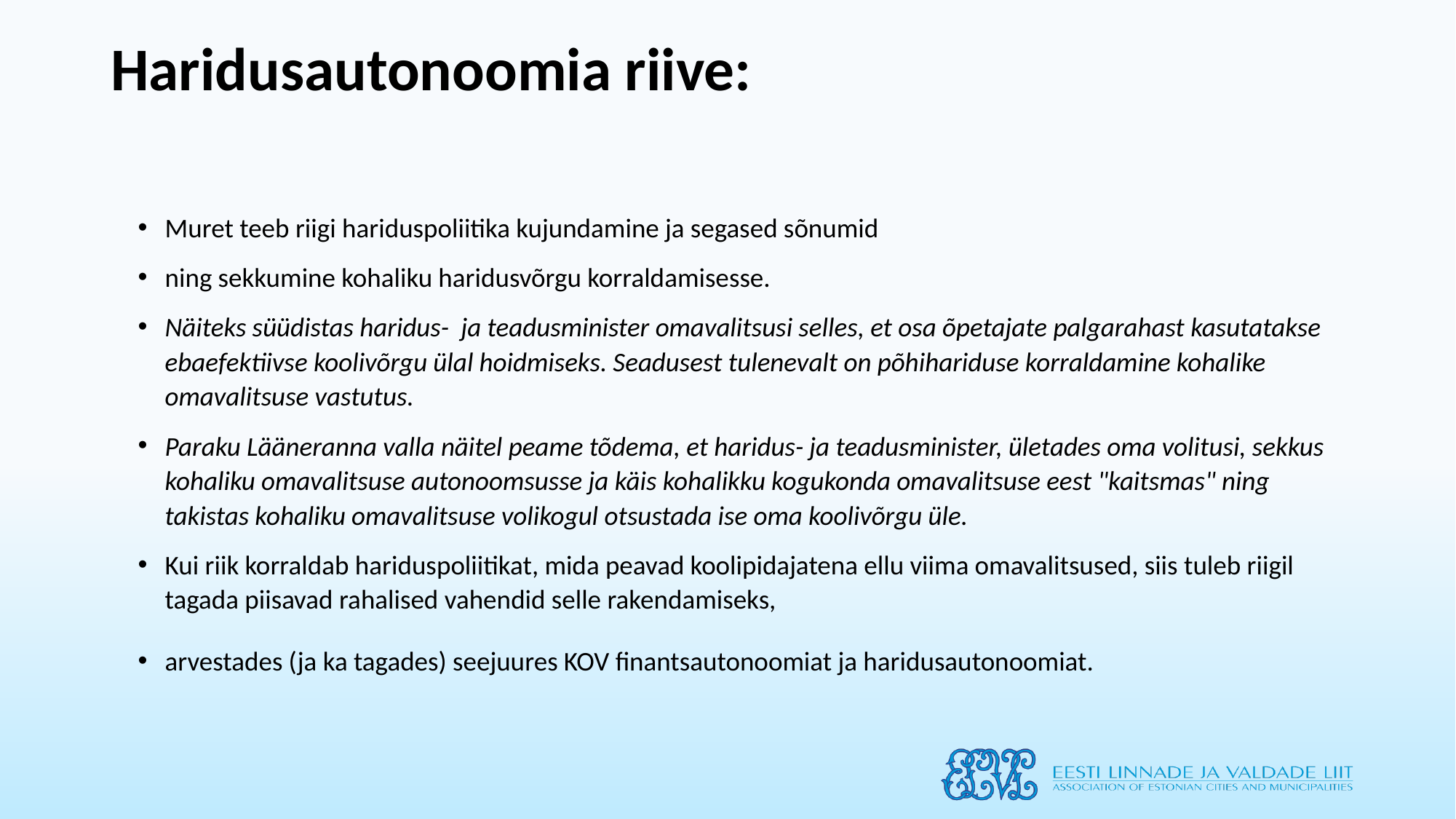

# Haridusautonoomia riive:
Muret teeb riigi hariduspoliitika kujundamine ja segased sõnumid
ning sekkumine kohaliku haridusvõrgu korraldamisesse.
Näiteks süüdistas haridus-  ja teadusminister omavalitsusi selles, et osa õpetajate palgarahast kasutatakse ebaefektiivse koolivõrgu ülal hoidmiseks. Seadusest tulenevalt on põhihariduse korraldamine kohalike omavalitsuse vastutus.
Paraku Lääneranna valla näitel peame tõdema, et haridus- ja teadusminister, ületades oma volitusi, sekkus kohaliku omavalitsuse autonoomsusse ja käis kohalikku kogukonda omavalitsuse eest "kaitsmas" ning takistas kohaliku omavalitsuse volikogul otsustada ise oma koolivõrgu üle.
Kui riik korraldab hariduspoliitikat, mida peavad koolipidajatena ellu viima omavalitsused, siis tuleb riigil tagada piisavad rahalised vahendid selle rakendamiseks,
arvestades (ja ka tagades) seejuures KOV finantsautonoomiat ja haridusautonoomiat.